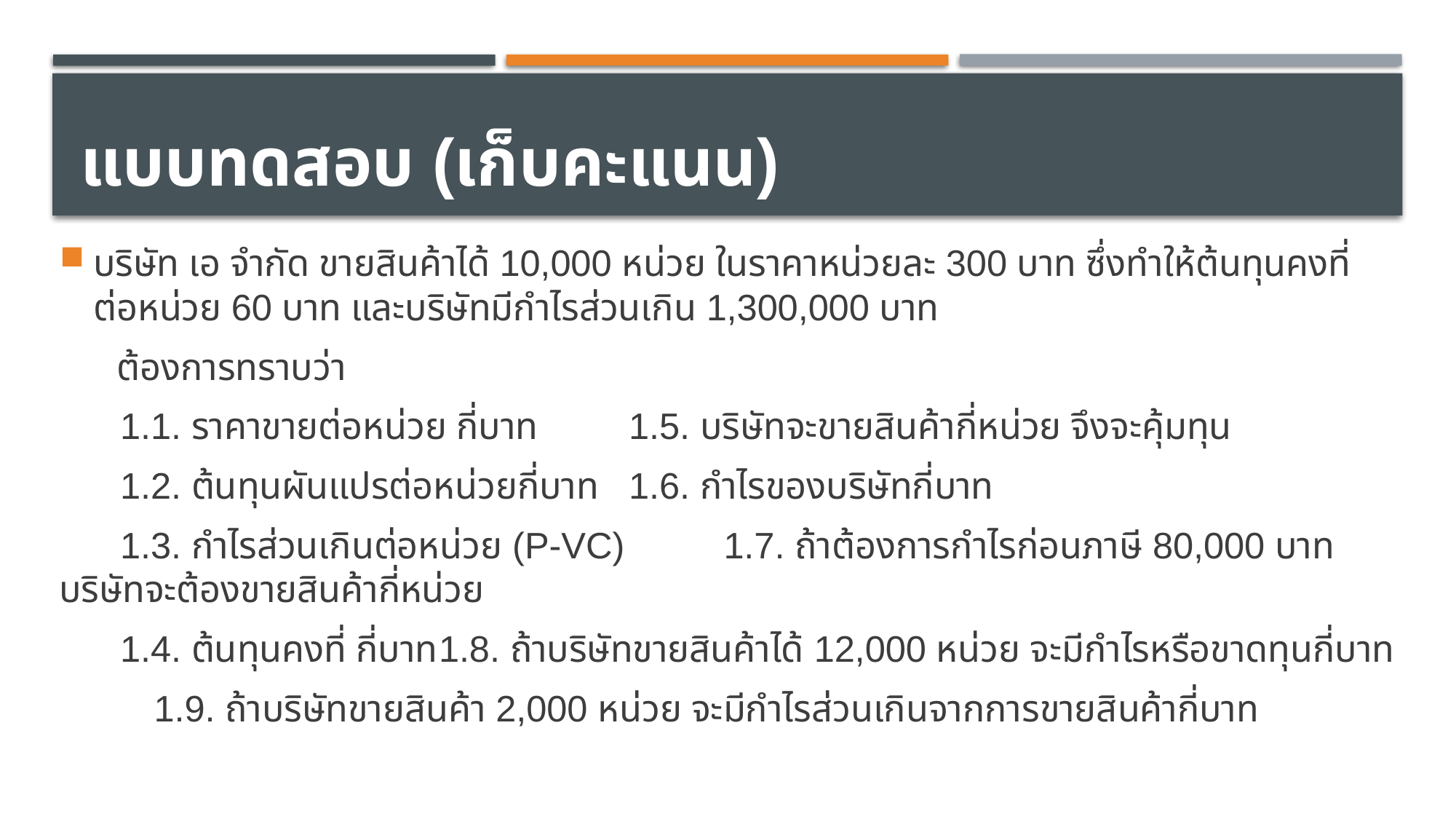

# แบบทดสอบ (เก็บคะแนน)
บริษัท เอ จำกัด ขายสินค้าได้ 10,000 หน่วย ในราคาหน่วยละ 300 บาท ซึ่งทำให้ต้นทุนคงที่ ต่อหน่วย 60 บาท และบริษัทมีกำไรส่วนเกิน 1,300,000 บาท
      ต้องการทราบว่า
      1.1. ราคาขายต่อหน่วย กี่บาท			1.5. บริษัทจะขายสินค้ากี่หน่วย จึงจะคุ้มทุน
      1.2. ต้นทุนผันแปรต่อหน่วยกี่บาท		1.6. กำไรของบริษัทกี่บาท
      1.3. กำไรส่วนเกินต่อหน่วย (P-VC) 		1.7. ถ้าต้องการกำไรก่อนภาษี 80,000 บาท บริษัทจะต้องขายสินค้ากี่หน่วย
      1.4. ต้นทุนคงที่ กี่บาท				1.8. ถ้าบริษัทขายสินค้าได้ 12,000 หน่วย จะมีกำไรหรือขาดทุนกี่บาท
     									1.9. ถ้าบริษัทขายสินค้า 2,000 หน่วย จะมีกำไรส่วนเกินจากการขายสินค้ากี่บาท